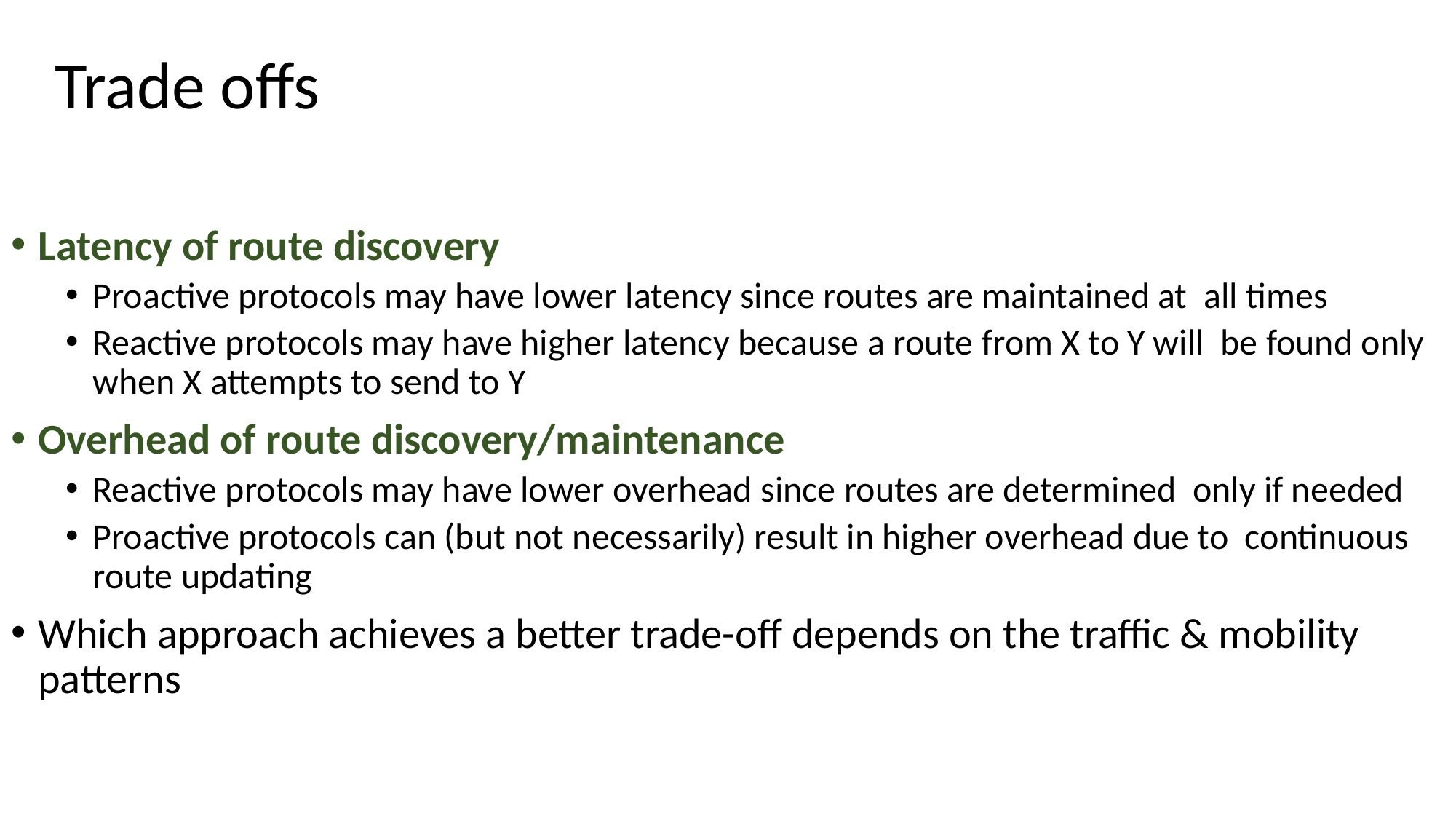

# Trade offs
Latency of route discovery
Proactive protocols may have lower latency since routes are maintained at  all times
Reactive protocols may have higher latency because a route from X to Y will  be found only when X attempts to send to Y
Overhead of route discovery/maintenance
Reactive protocols may have lower overhead since routes are determined  only if needed
Proactive protocols can (but not necessarily) result in higher overhead due to  continuous route updating
Which approach achieves a better trade-off depends on the traffic & mobility  patterns